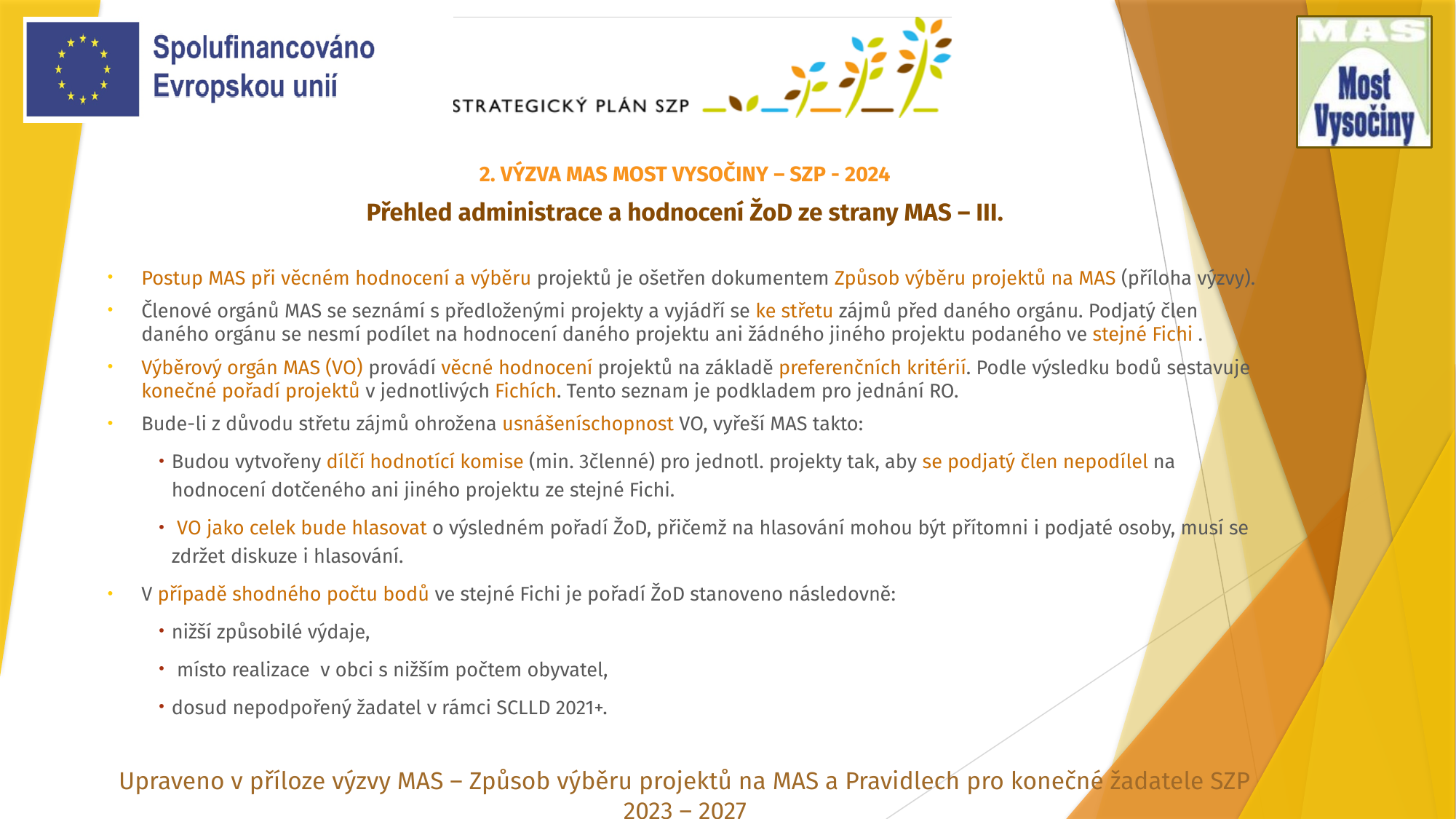

# 2. VÝZVA MAS MOST VYSOČINY – SZP - 2024
Přehled administrace a hodnocení ŽoD ze strany MAS – III.

Postup MAS při věcném hodnocení a výběru projektů je ošetřen dokumentem Způsob výběru projektů na MAS (příloha výzvy).
Členové orgánů MAS se seznámí s předloženými projekty a vyjádří se ke střetu zájmů před daného orgánu. Podjatý člen daného orgánu se nesmí podílet na hodnocení daného projektu ani žádného jiného projektu podaného ve stejné Fichi .
Výběrový orgán MAS (VO) provádí věcné hodnocení projektů na základě preferenčních kritérií. Podle výsledku bodů sestavuje konečné pořadí projektů v jednotlivých Fichích. Tento seznam je podkladem pro jednání RO.
Bude-li z důvodu střetu zájmů ohrožena usnášeníschopnost VO, vyřeší MAS takto:
Budou vytvořeny dílčí hodnotící komise (min. 3členné) pro jednotl. projekty tak, aby se podjatý člen nepodílel na hodnocení dotčeného ani jiného projektu ze stejné Fichi.
 VO jako celek bude hlasovat o výsledném pořadí ŽoD, přičemž na hlasování mohou být přítomni i podjaté osoby, musí se zdržet diskuze i hlasování.
V případě shodného počtu bodů ve stejné Fichi je pořadí ŽoD stanoveno následovně:
nižší způsobilé výdaje,
 místo realizace  v obci s nižším počtem obyvatel,
dosud nepodpořený žadatel v rámci SCLLD 2021+.

Upraveno v příloze výzvy MAS – Způsob výběru projektů na MAS a Pravidlech pro konečné žadatele SZP 2023 – 2027